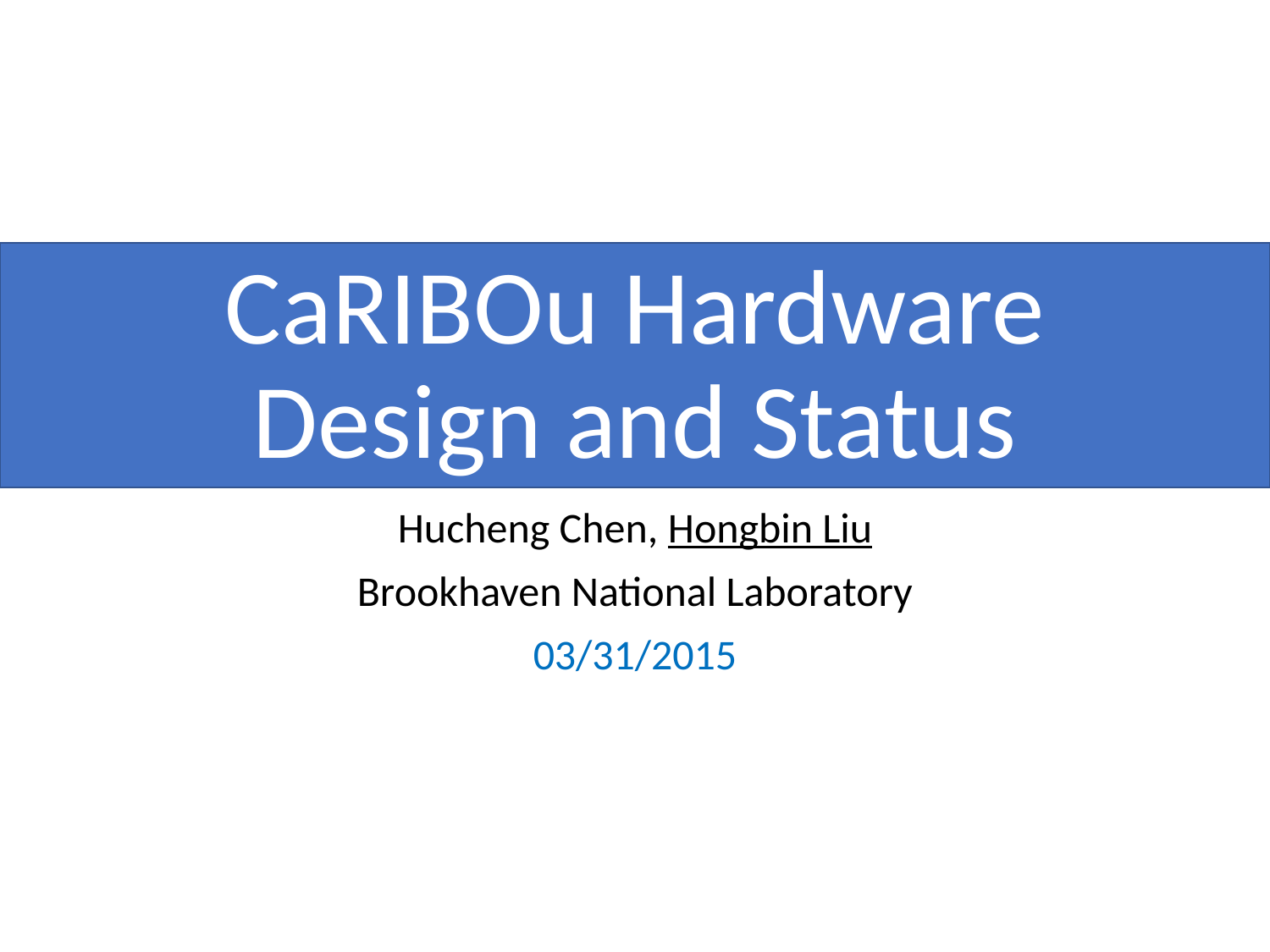

# CaRIBOu Hardware Design and Status

Hucheng Chen, Hongbin Liu
Brookhaven National Laboratory
03/31/2015